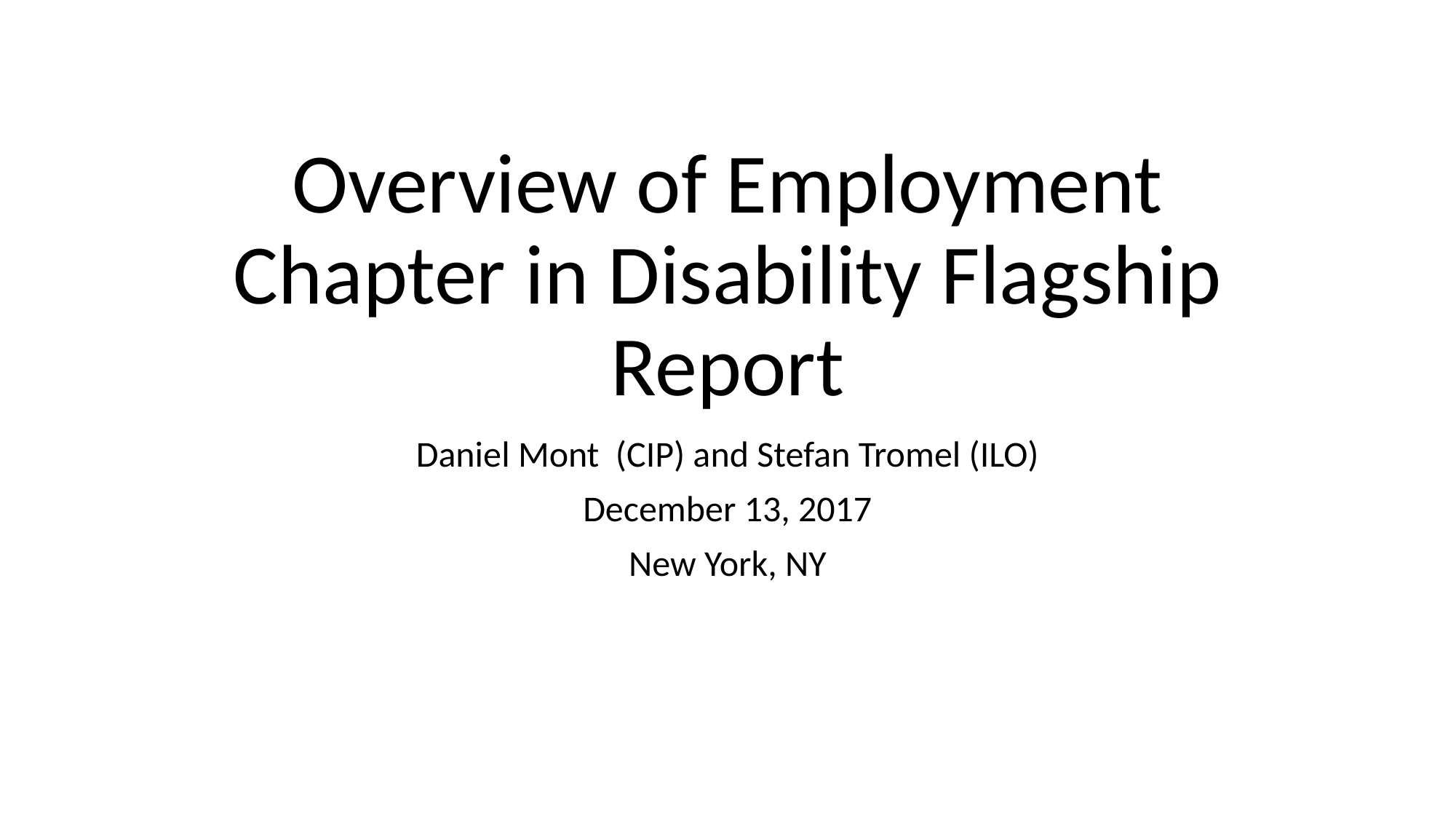

# Overview of Employment Chapter in Disability Flagship Report
Daniel Mont  (CIP) and Stefan Tromel (ILO)
December 13, 2017
New York, NY